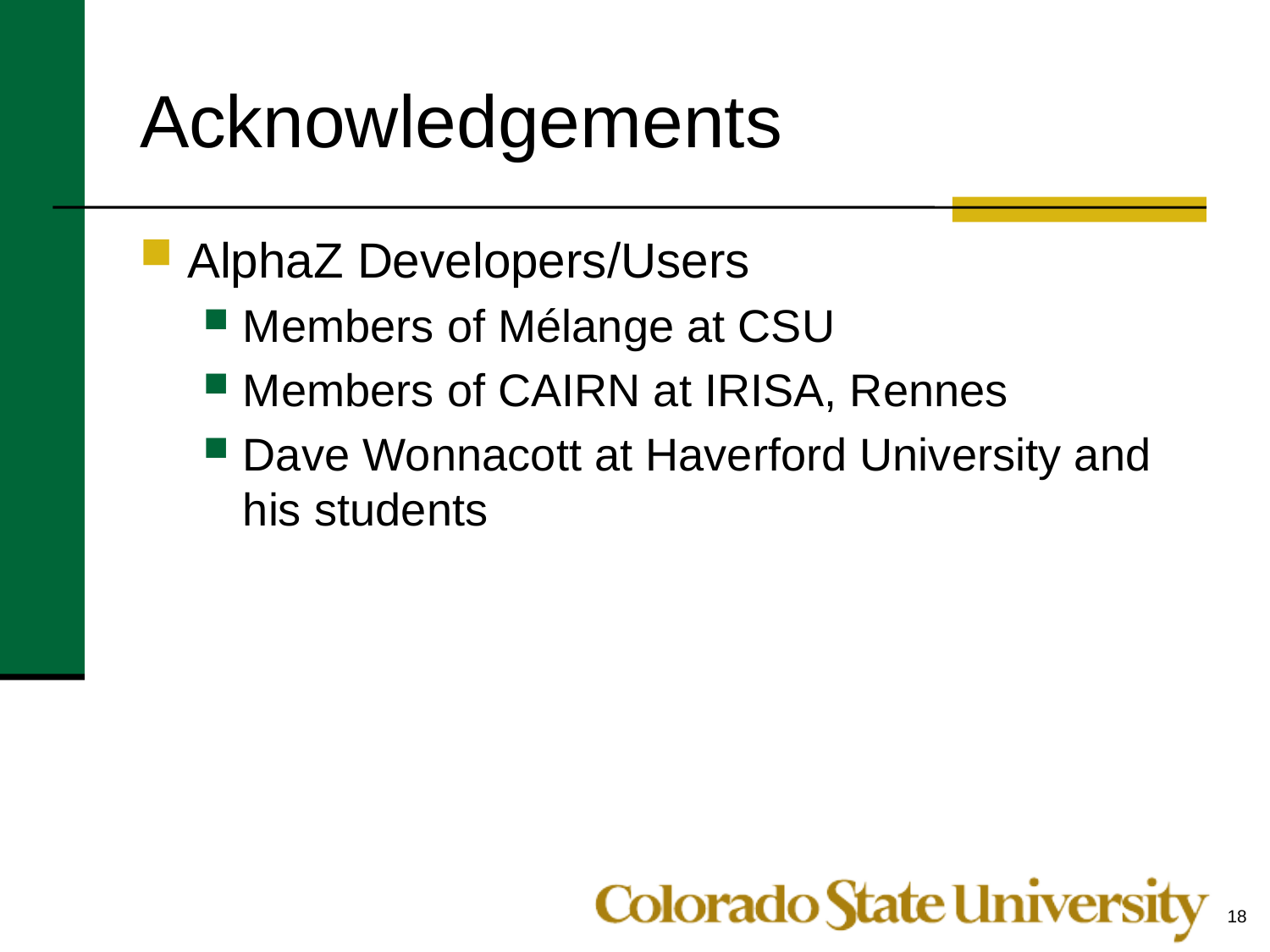

# Acknowledgements
AlphaZ Developers/Users
Members of Mélange at CSU
Members of CAIRN at IRISA, Rennes
Dave Wonnacott at Haverford University and his students
18